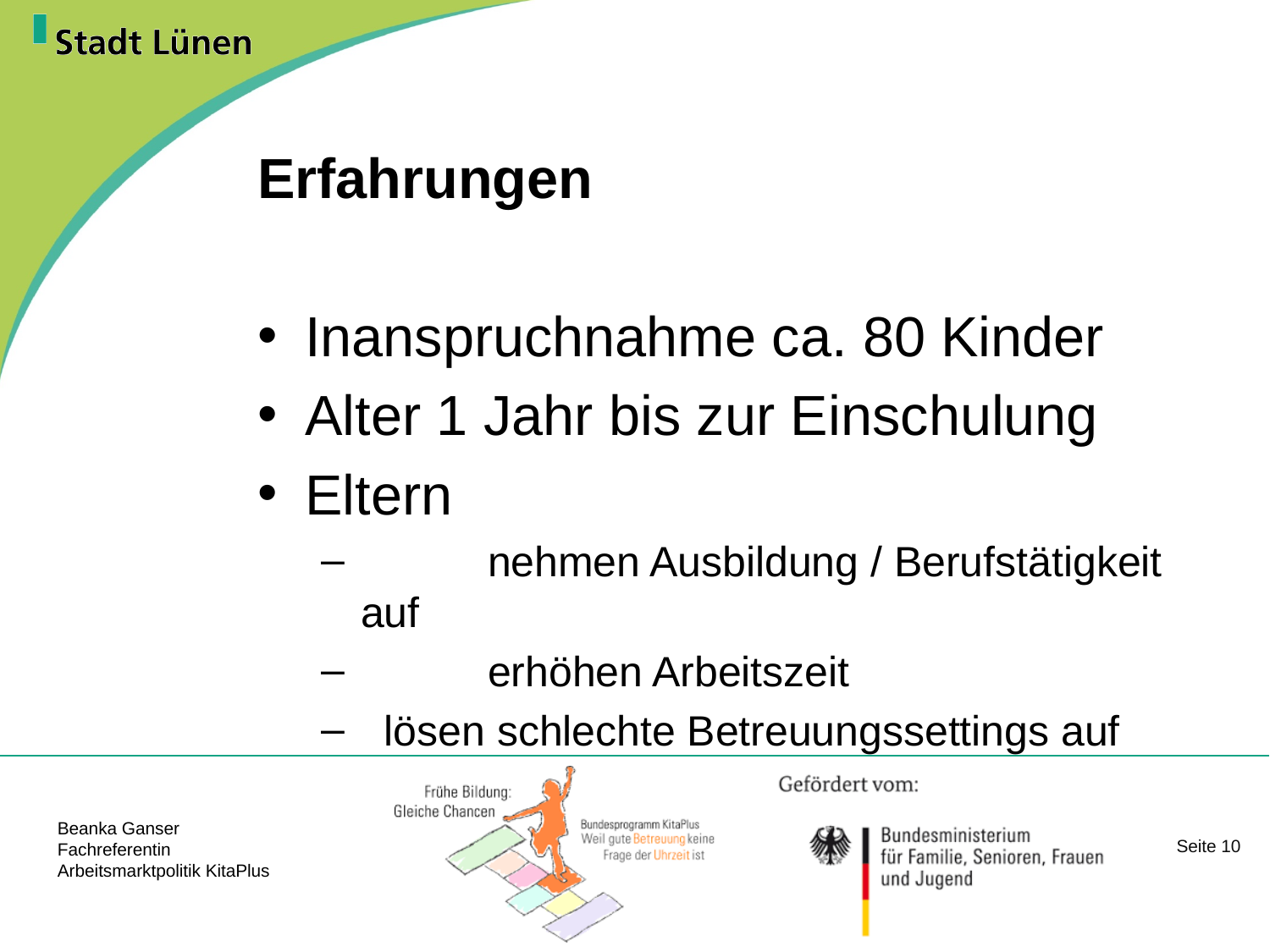

Erfahrungen

Inanspruchnahme ca. 80 Kinder
Alter 1 Jahr bis zur Einschulung
Eltern
	nehmen Ausbildung / Berufstätigkeit auf
	erhöhen Arbeitszeit
  lösen schlechte Betreuungssettings auf